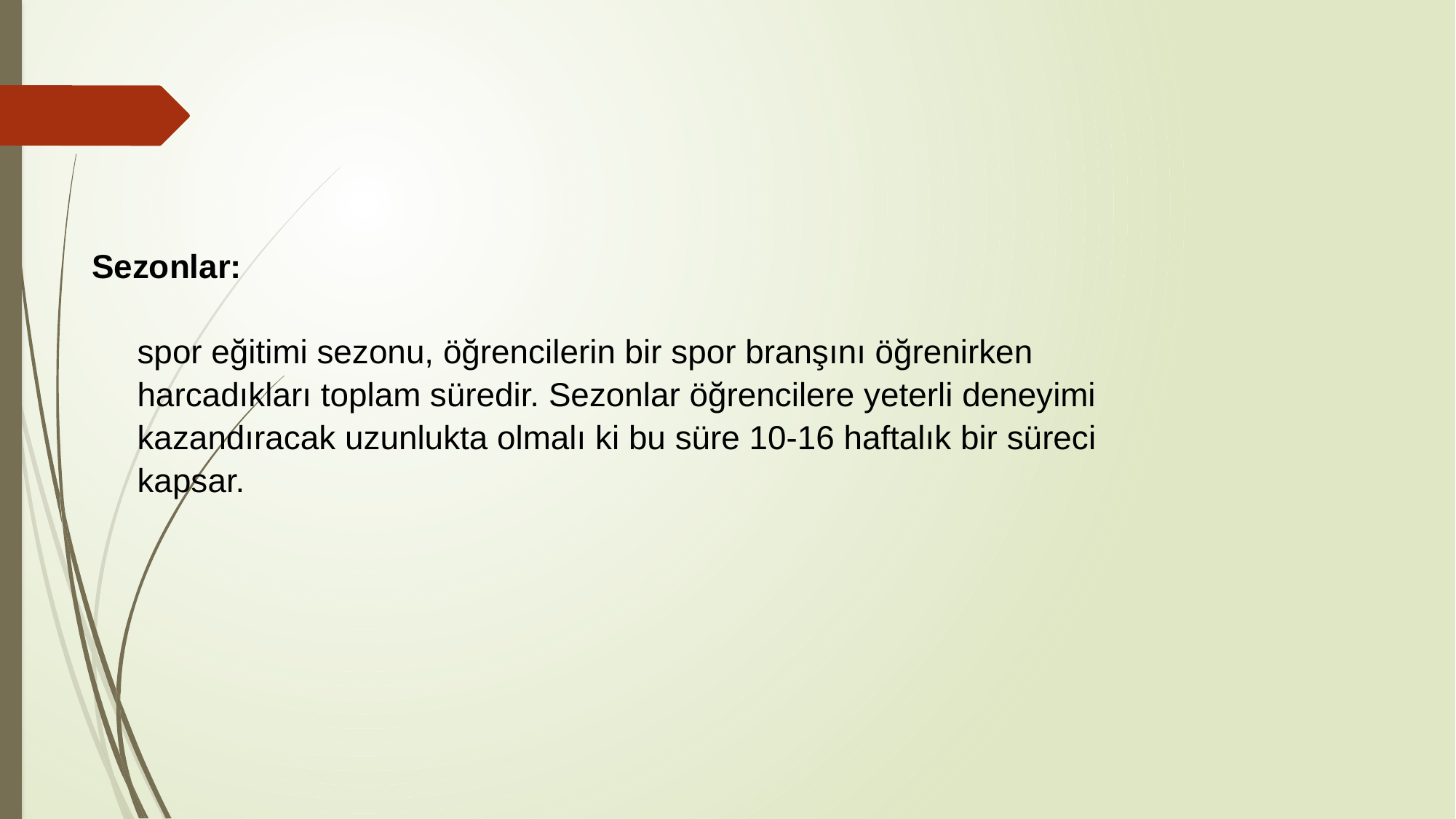

# Sezonlar: spor eğitimi sezonu, öğrencilerin bir spor branşını öğrenirken harcadıkları toplam süredir. Sezonlar öğrencilere yeterli deneyimi kazandıracak uzunlukta olmalı ki bu süre 10-16 haftalık bir süreci kapsar.